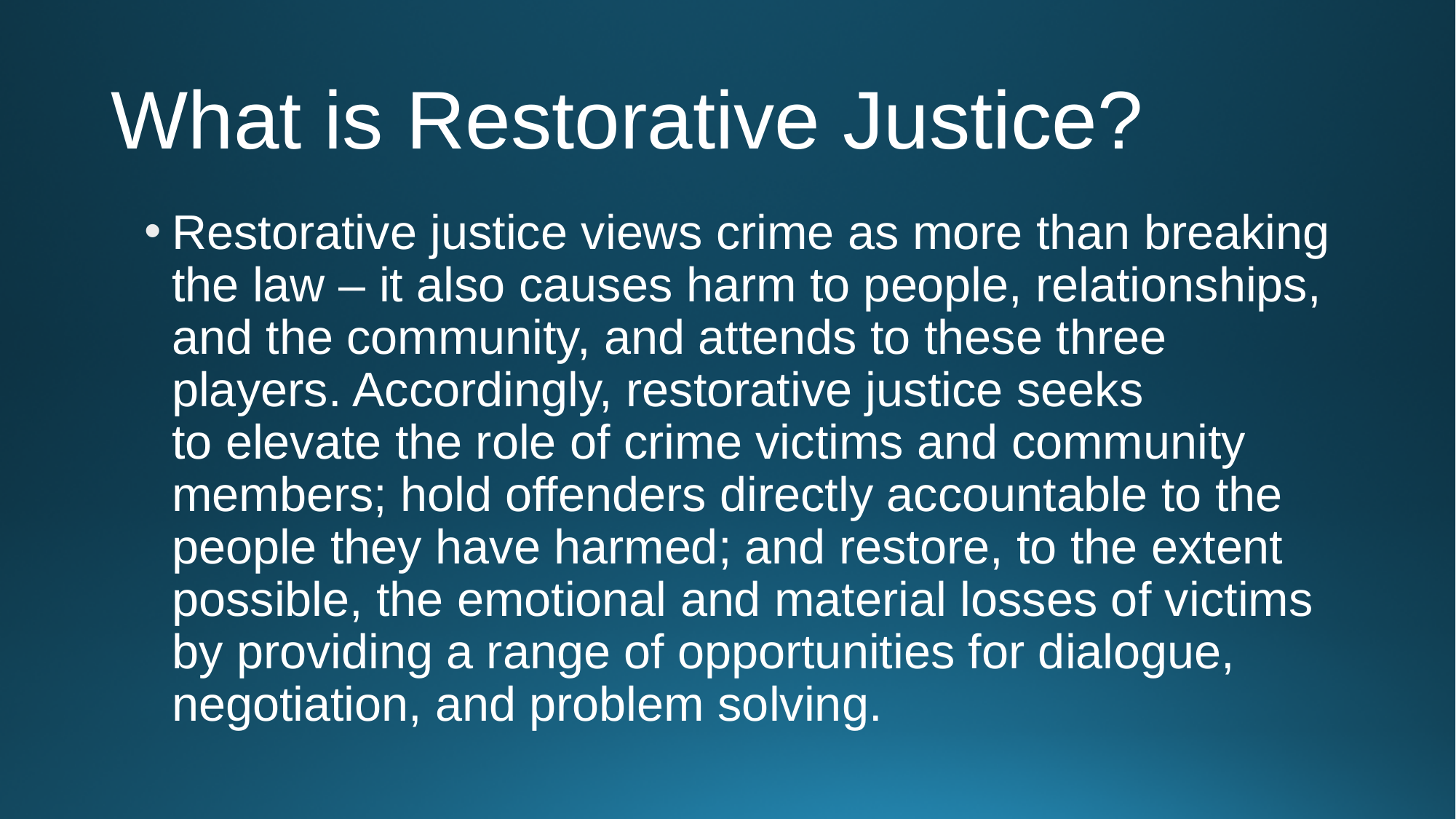

# What is Restorative Justice?
Restorative justice views crime as more than breaking the law – it also causes harm to people, relationships, and the community, and attends to these three players. Accordingly, restorative justice seeks to elevate the role of crime victims and community members; hold offenders directly accountable to the people they have harmed; and restore, to the extent possible, the emotional and material losses of victims by providing a range of opportunities for dialogue, negotiation, and problem solving.